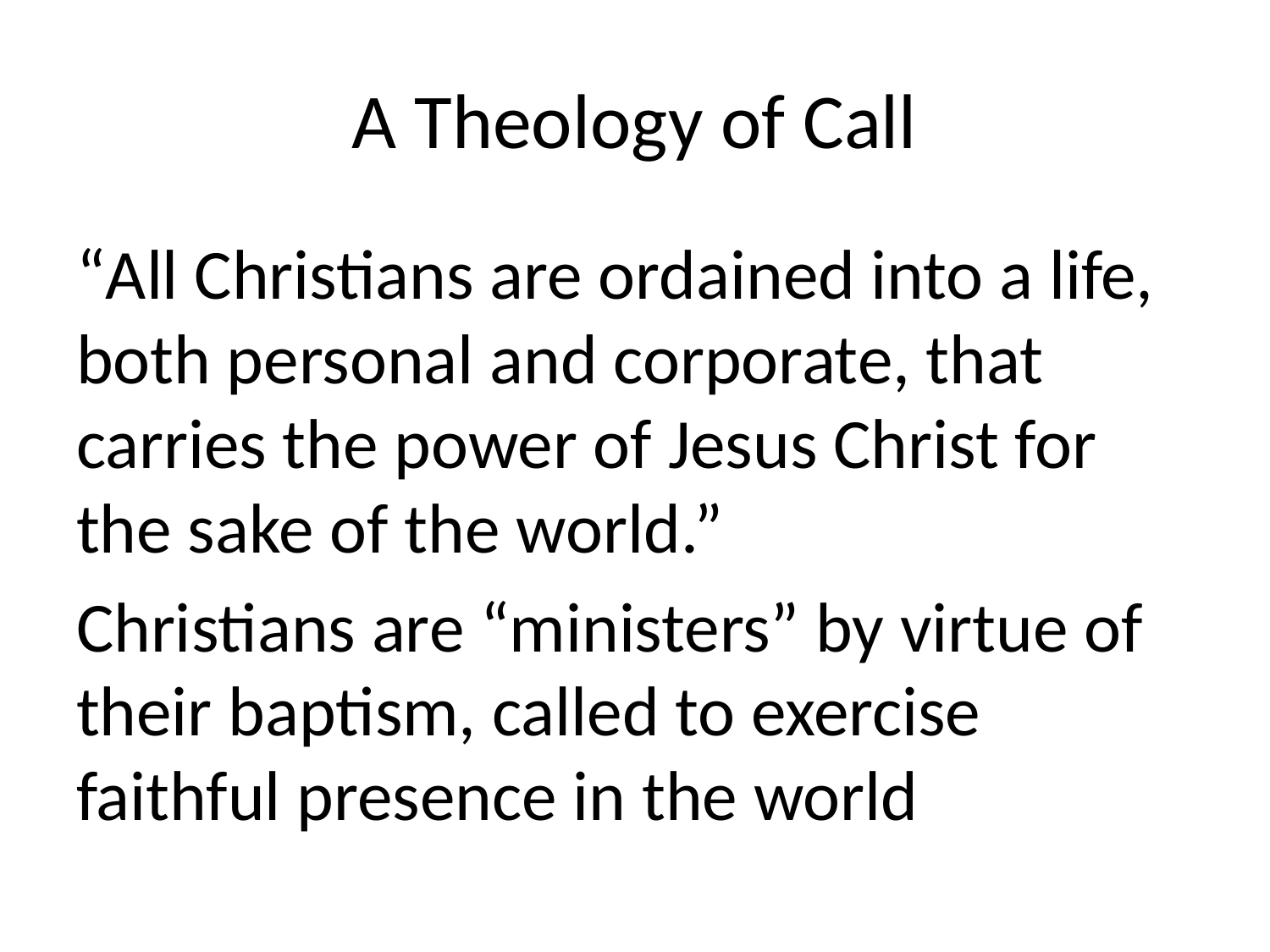

# A Theology of Call
“All Christians are ordained into a life, both personal and corporate, that carries the power of Jesus Christ for the sake of the world.”
Christians are “ministers” by virtue of their baptism, called to exercise faithful presence in the world